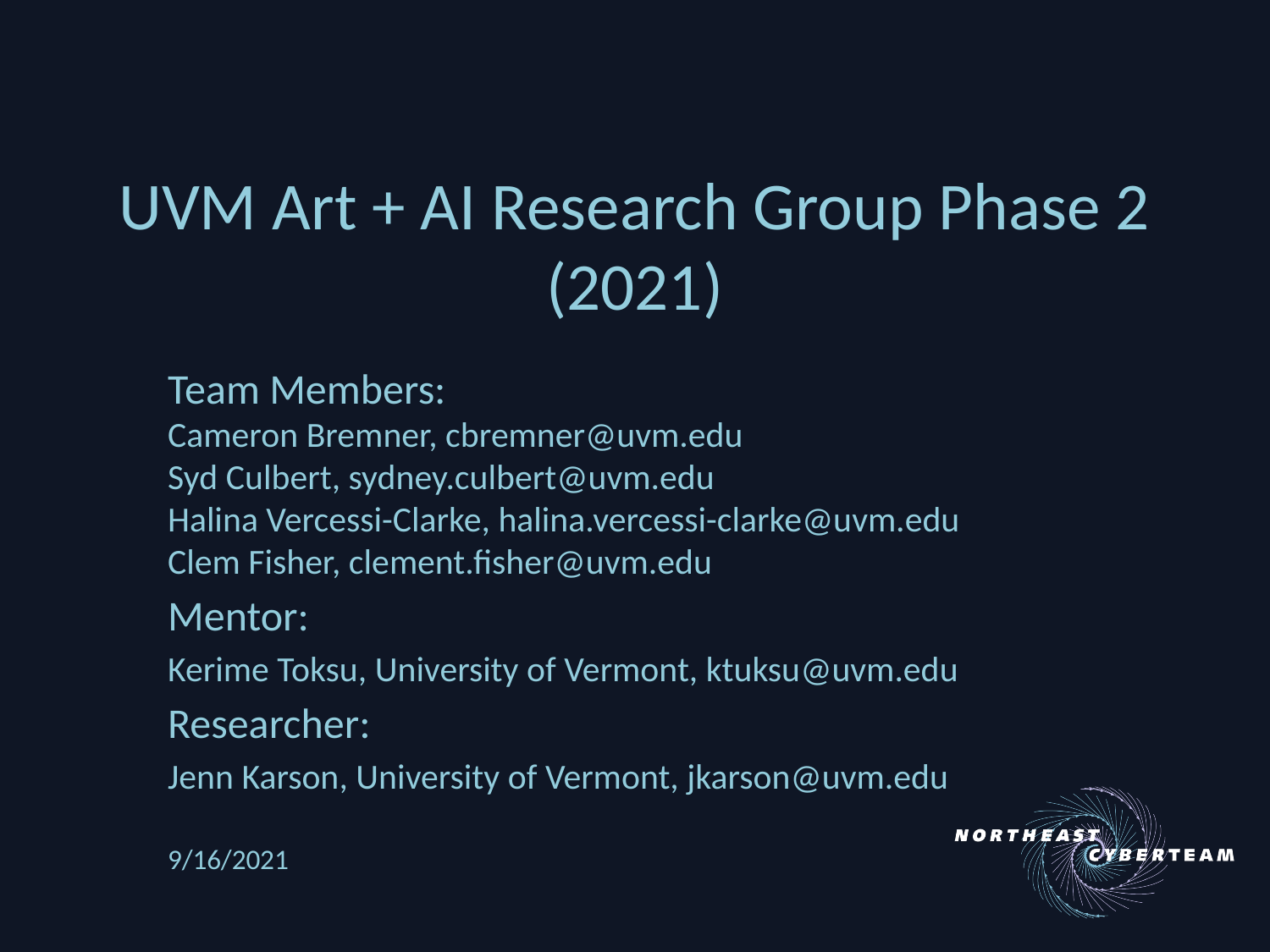

# UVM Art + AI Research Group Phase 2 (2021)
Team Members:
Cameron Bremner, cbremner@uvm.edu
Syd Culbert, sydney.culbert@uvm.edu
Halina Vercessi-Clarke, halina.vercessi-clarke@uvm.edu
Clem Fisher, clement.fisher@uvm.edu
Mentor:
Kerime Toksu, University of Vermont, ktuksu@uvm.edu
Researcher:
Jenn Karson, University of Vermont, jkarson@uvm.edu

9/16/2021